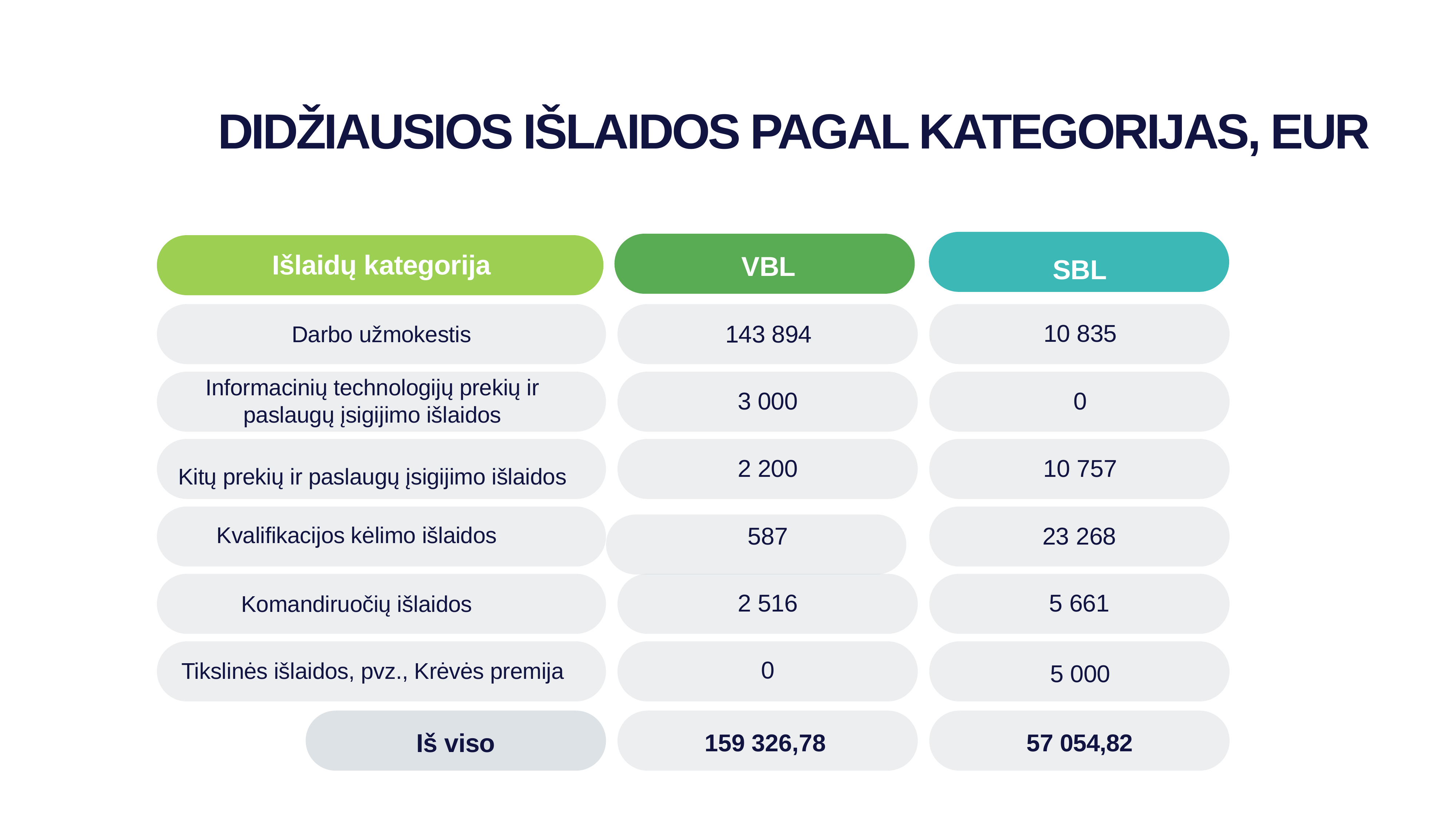

DIDŽIAUSIOS IŠLAIDOS PAGAL KATEGORIJAS, EUR

Išlaidų kategorija
VBL
SBL

Darbo užmokestis
10 835
143 894
Informacinių technologijų prekių ir paslaugų įsigijimo išlaidos

3 000
0

Kitų prekių ir paslaugų įsigijimo išlaidos
2 200
10 757

Kvalifikacijos kėlimo išlaidos
587
23 268

Komandiruočių išlaidos
2 516
5 661

Tikslinės išlaidos, pvz., Krėvės premija
0
5 000

Iš viso
159 326,78
57 054,82